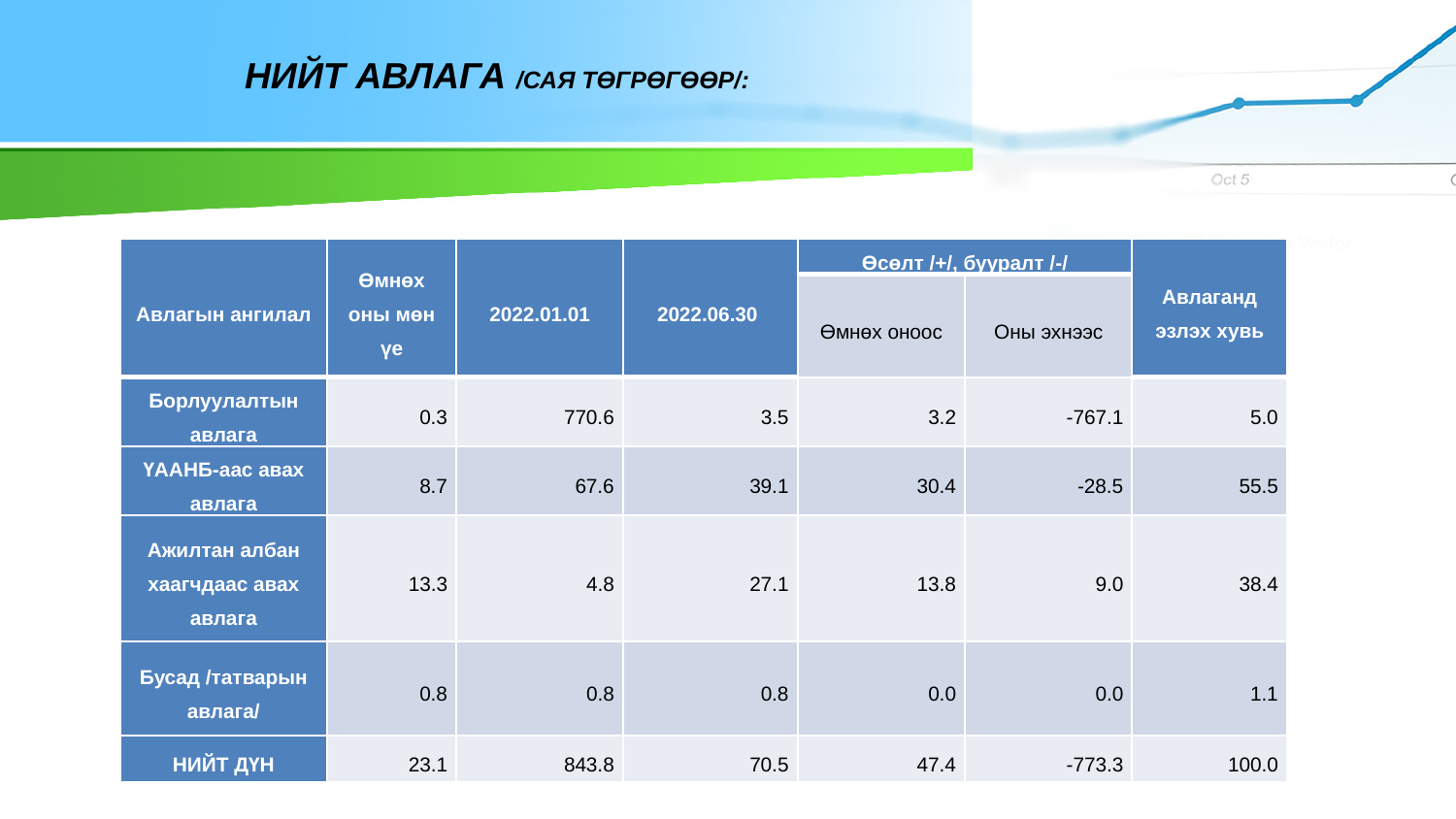

НИЙТ АВЛАГА /сая төгрөгөөр/:
| Авлагын ангилал | Өмнөх оны мөн үе | 2022.01.01 | 2022.06.30 | Өсөлт /+/, бууралт /-/ |  | Авлаганд эзлэх хувь |
| --- | --- | --- | --- | --- | --- | --- |
|  |  |  |  | Өмнөх оноос | Оны эхнээс |  |
| Борлуулалтын авлага | 0.3 | 770.6 | 3.5 | 3.2 | -767.1 | 5.0 |
| ҮААНБ-аас авах авлага | 8.7 | 67.6 | 39.1 | 30.4 | -28.5 | 55.5 |
| Ажилтан албан хаагчдаас авах авлага | 13.3 | 4.8 | 27.1 | 13.8 | 9.0 | 38.4 |
| Бусад /татварын авлага/ | 0.8 | 0.8 | 0.8 | 0.0 | 0.0 | 1.1 |
| НИЙТ ДҮН | 23.1 | 843.8 | 70.5 | 47.4 | -773.3 | 100.0 |